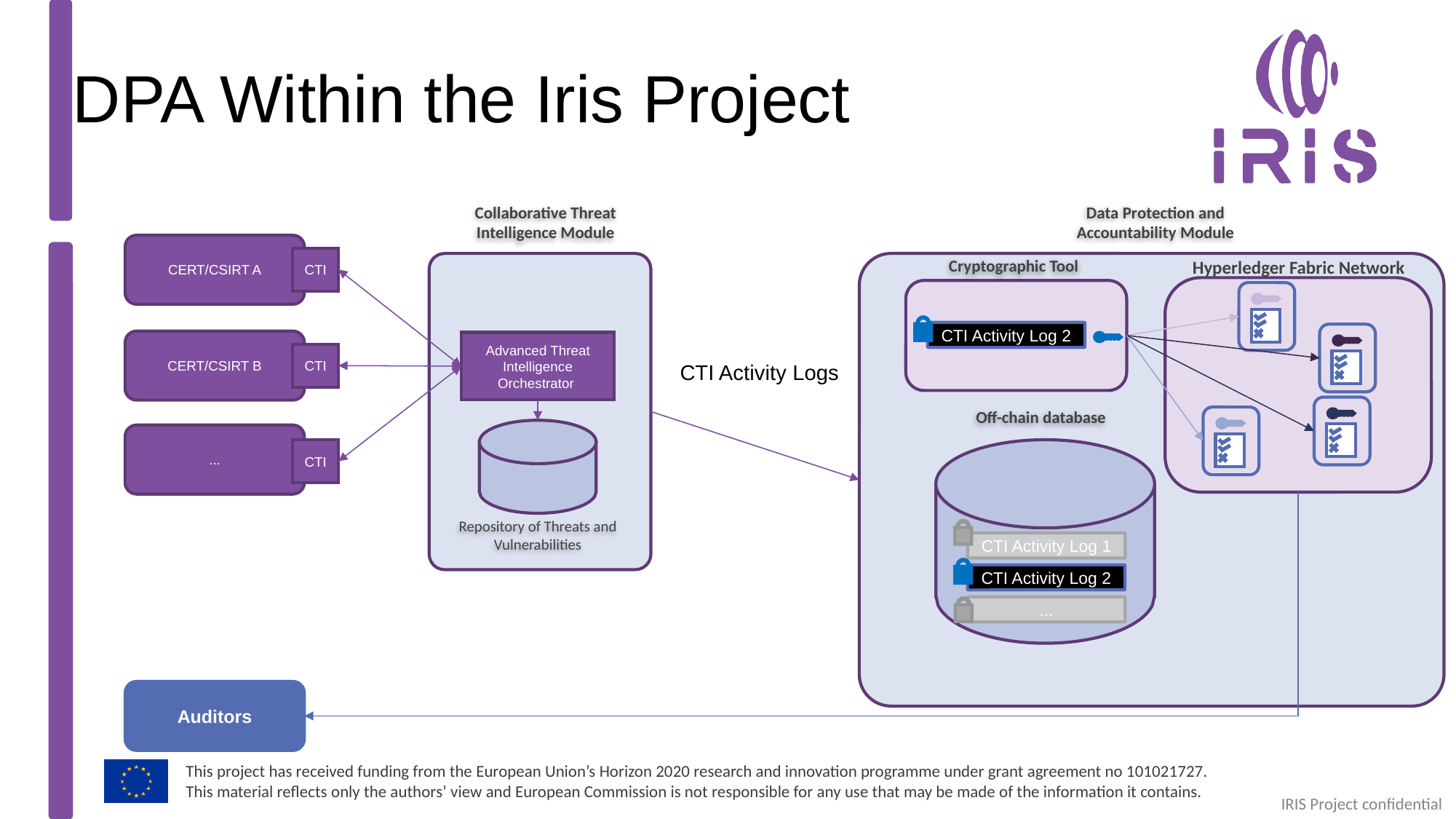

DPA Within the Iris Project
Data Protection and Accountability Module
Collaborative Threat Intelligence Module
CERT/CSIRT A
CTI
CERT/CSIRT B
CTI
...
CTI
Cryptographic Tool
Hyperledger Fabric Network

CTI Activity Log 2

Advanced Threat Intelligence Orchestrator

CTI Activity Logs
Off-chain database

Repository of Threats and Vulnerabilities

CTI Activity Log 1

CTI Activity Log 2
...

Auditors